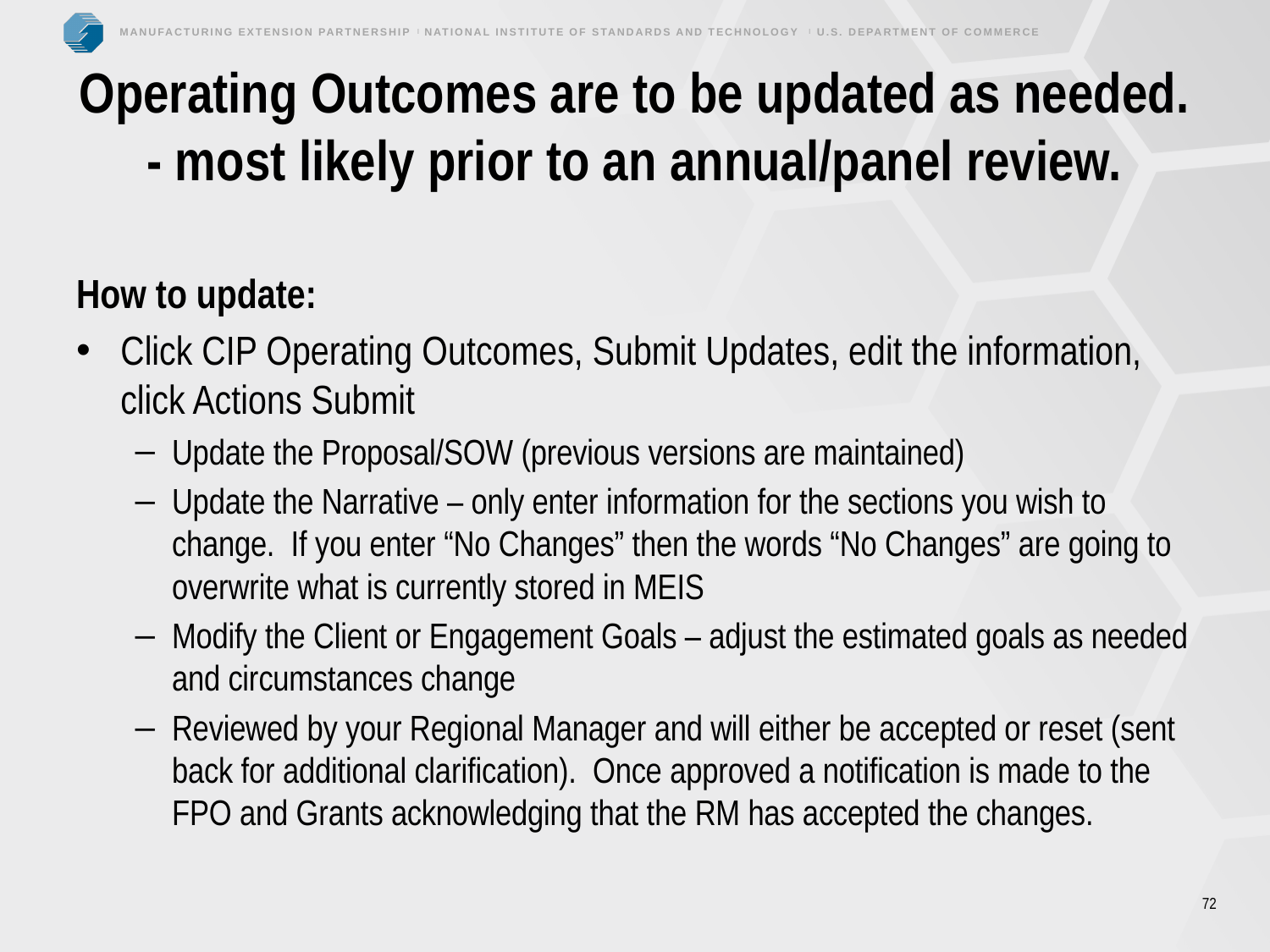

# Operating Outcomes are to be updated as needed. - most likely prior to an annual/panel review.
How to update:
Click CIP Operating Outcomes, Submit Updates, edit the information, click Actions Submit
Update the Proposal/SOW (previous versions are maintained)
Update the Narrative – only enter information for the sections you wish to change.  If you enter “No Changes” then the words “No Changes” are going to overwrite what is currently stored in MEIS
Modify the Client or Engagement Goals – adjust the estimated goals as needed and circumstances change
Reviewed by your Regional Manager and will either be accepted or reset (sent back for additional clarification).  Once approved a notification is made to the FPO and Grants acknowledging that the RM has accepted the changes.

72